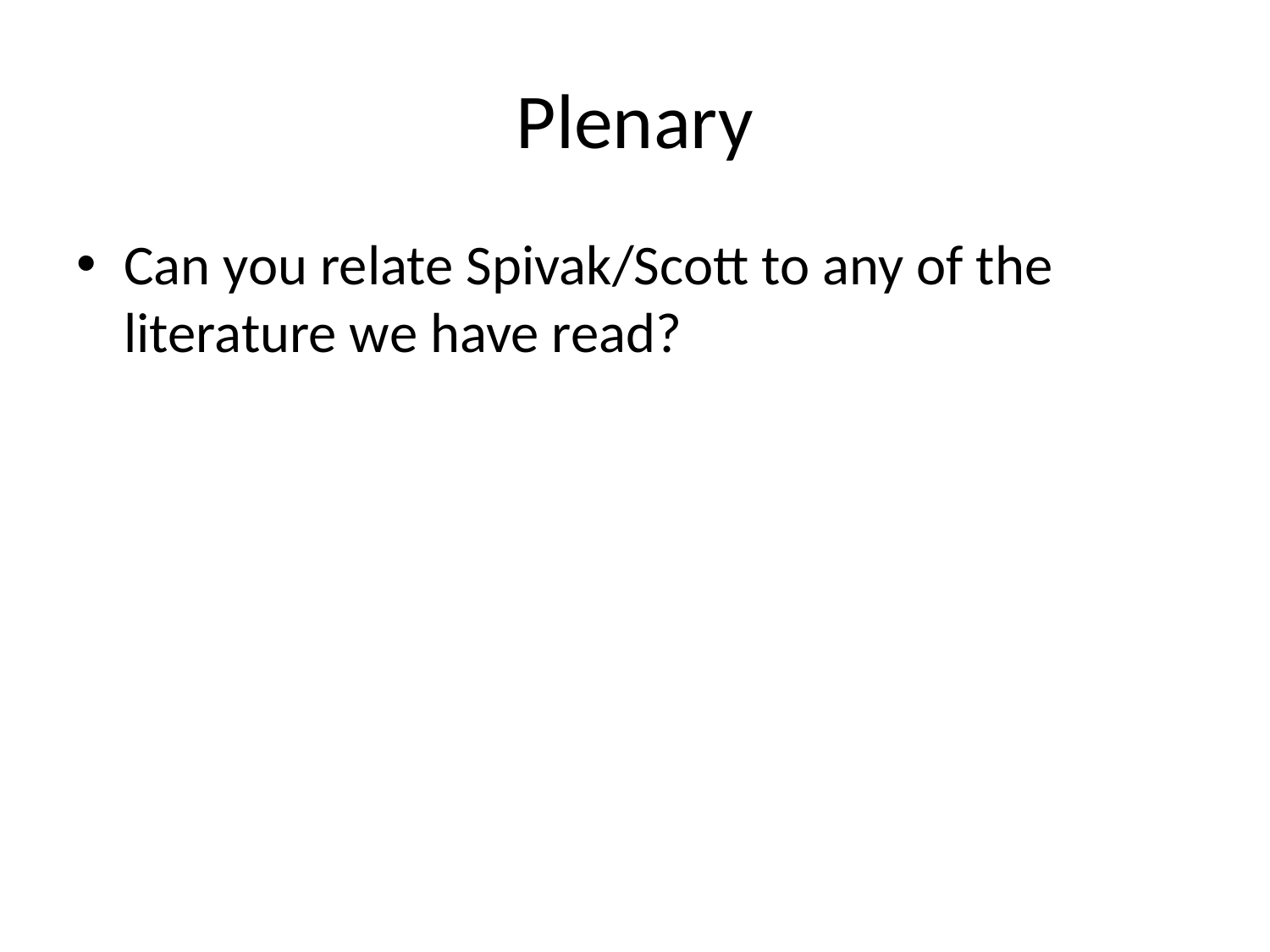

# Plenary
Can you relate Spivak/Scott to any of the literature we have read?